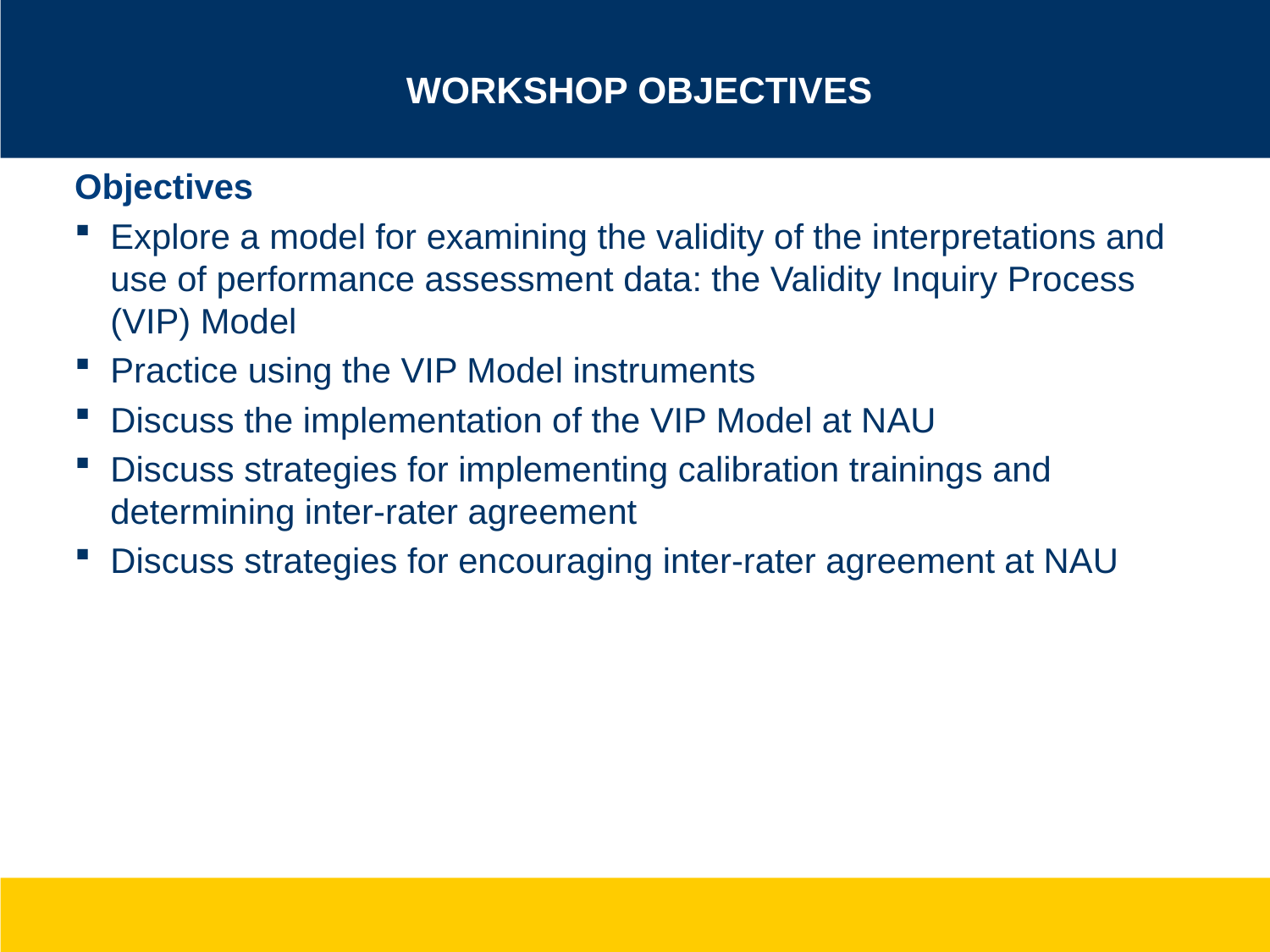

# Workshop Objectives
Objectives
Explore a model for examining the validity of the interpretations and use of performance assessment data: the Validity Inquiry Process (VIP) Model
Practice using the VIP Model instruments
Discuss the implementation of the VIP Model at NAU
Discuss strategies for implementing calibration trainings and determining inter-rater agreement
Discuss strategies for encouraging inter-rater agreement at NAU